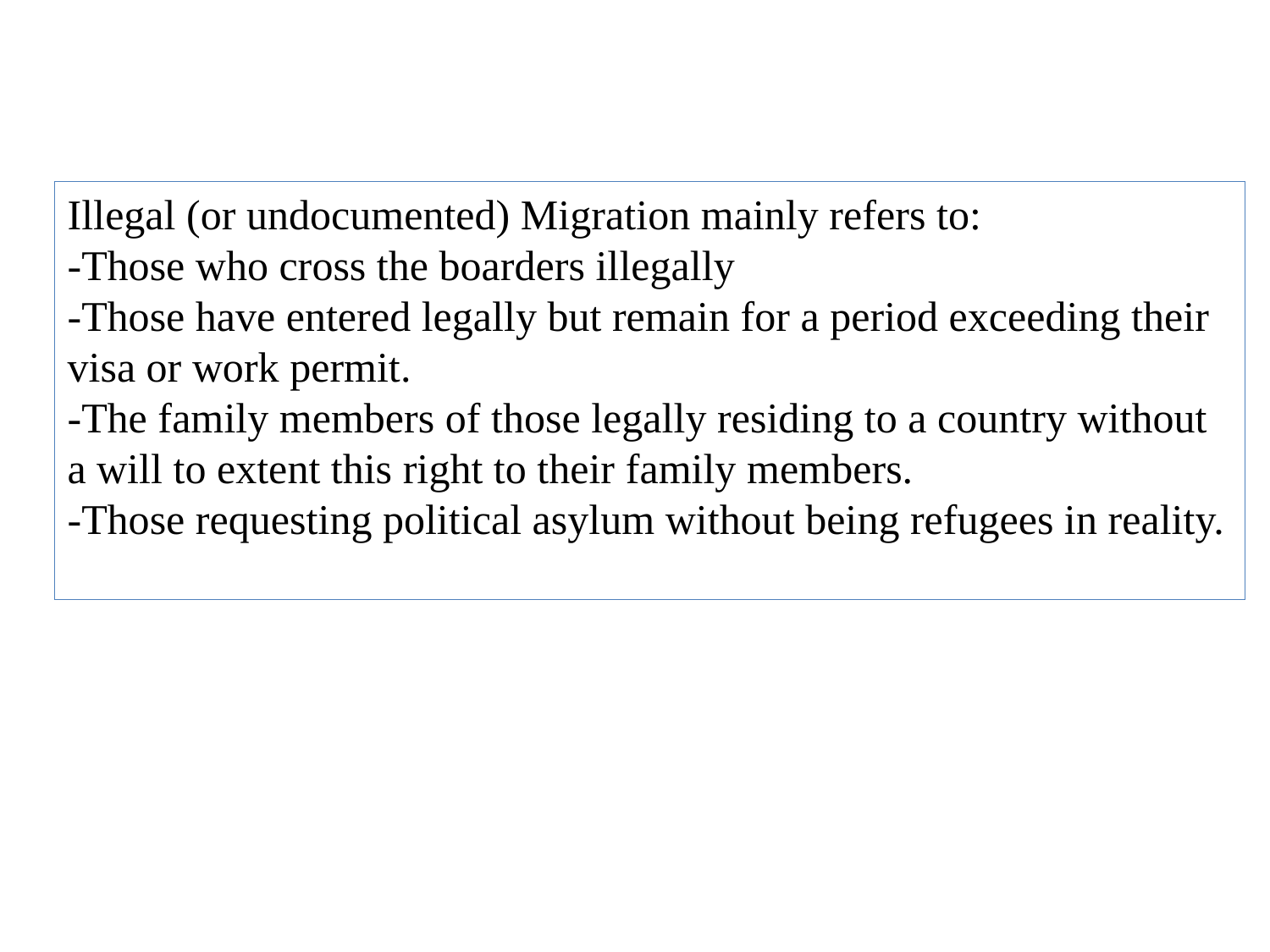

Illegal (or undocumented) Migration mainly refers to:
-Those who cross the boarders illegally
-Those have entered legally but remain for a period exceeding their visa or work permit.
-The family members of those legally residing to a country without a will to extent this right to their family members.
-Those requesting political asylum without being refugees in reality.